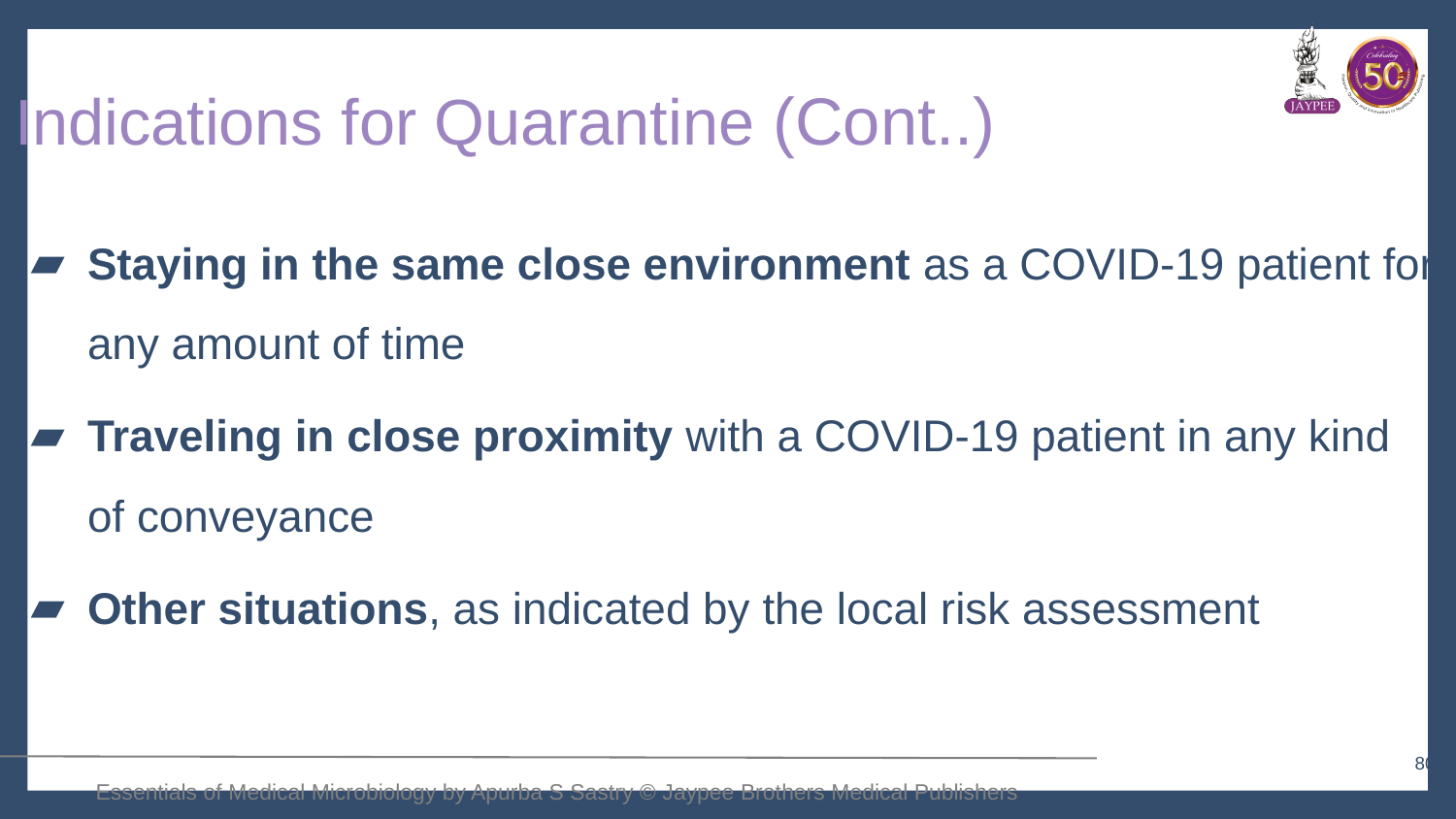

# Indications for Quarantine (Cont..)
Staying in the same close environment as a COVID-19 patient for any amount of time
Traveling in close proximity with a COVID-19 patient in any kind of conveyance
Other situations, as indicated by the local risk assessment
80